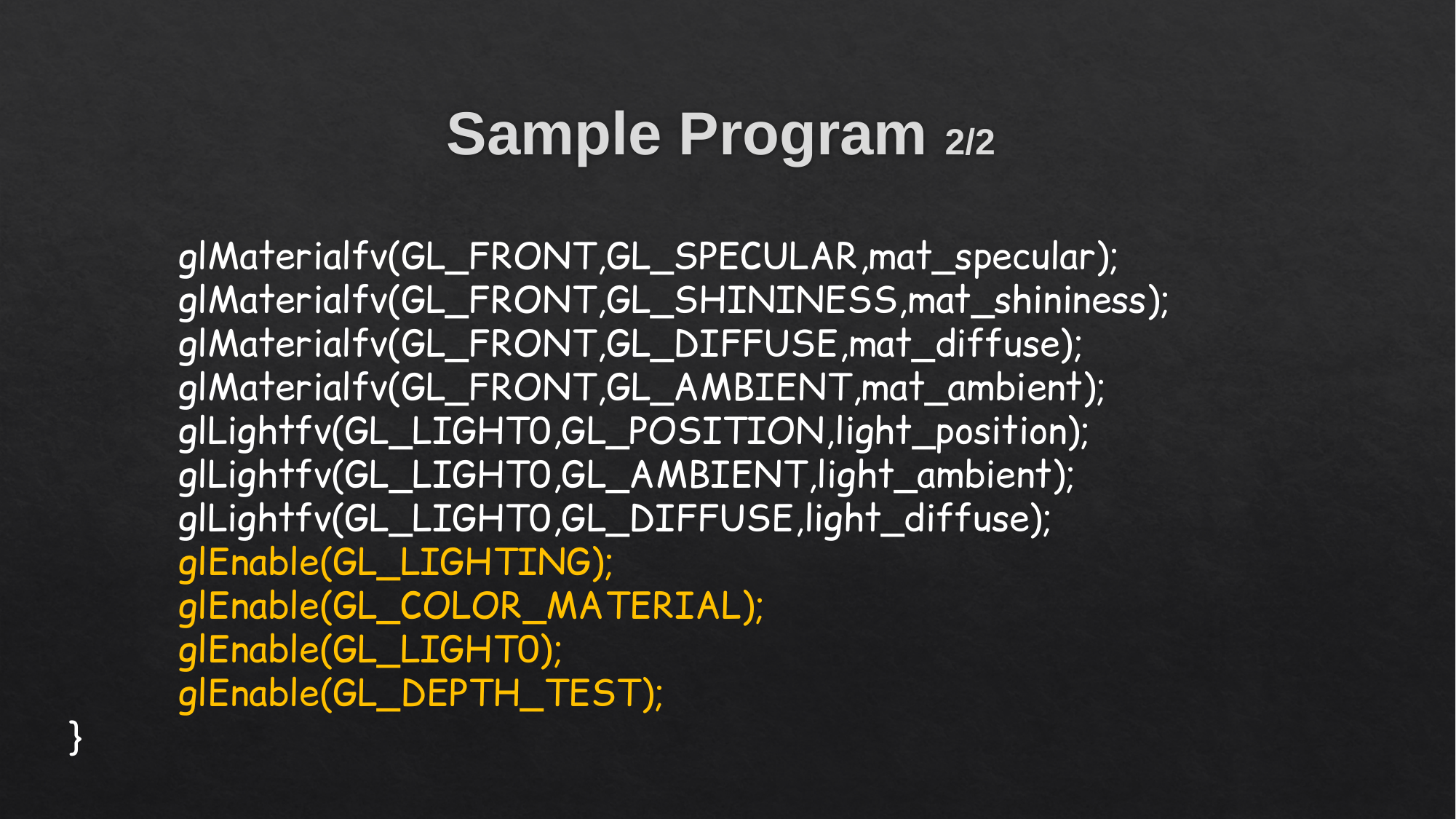

# Sample Program 2/2
	glMaterialfv(GL_FRONT,GL_SPECULAR,mat_specular);
	glMaterialfv(GL_FRONT,GL_SHININESS,mat_shininess);
	glMaterialfv(GL_FRONT,GL_DIFFUSE,mat_diffuse);
	glMaterialfv(GL_FRONT,GL_AMBIENT,mat_ambient);
	glLightfv(GL_LIGHT0,GL_POSITION,light_position);
	glLightfv(GL_LIGHT0,GL_AMBIENT,light_ambient);
	glLightfv(GL_LIGHT0,GL_DIFFUSE,light_diffuse);
	glEnable(GL_LIGHTING);
	glEnable(GL_COLOR_MATERIAL);
	glEnable(GL_LIGHT0);
	glEnable(GL_DEPTH_TEST);
}